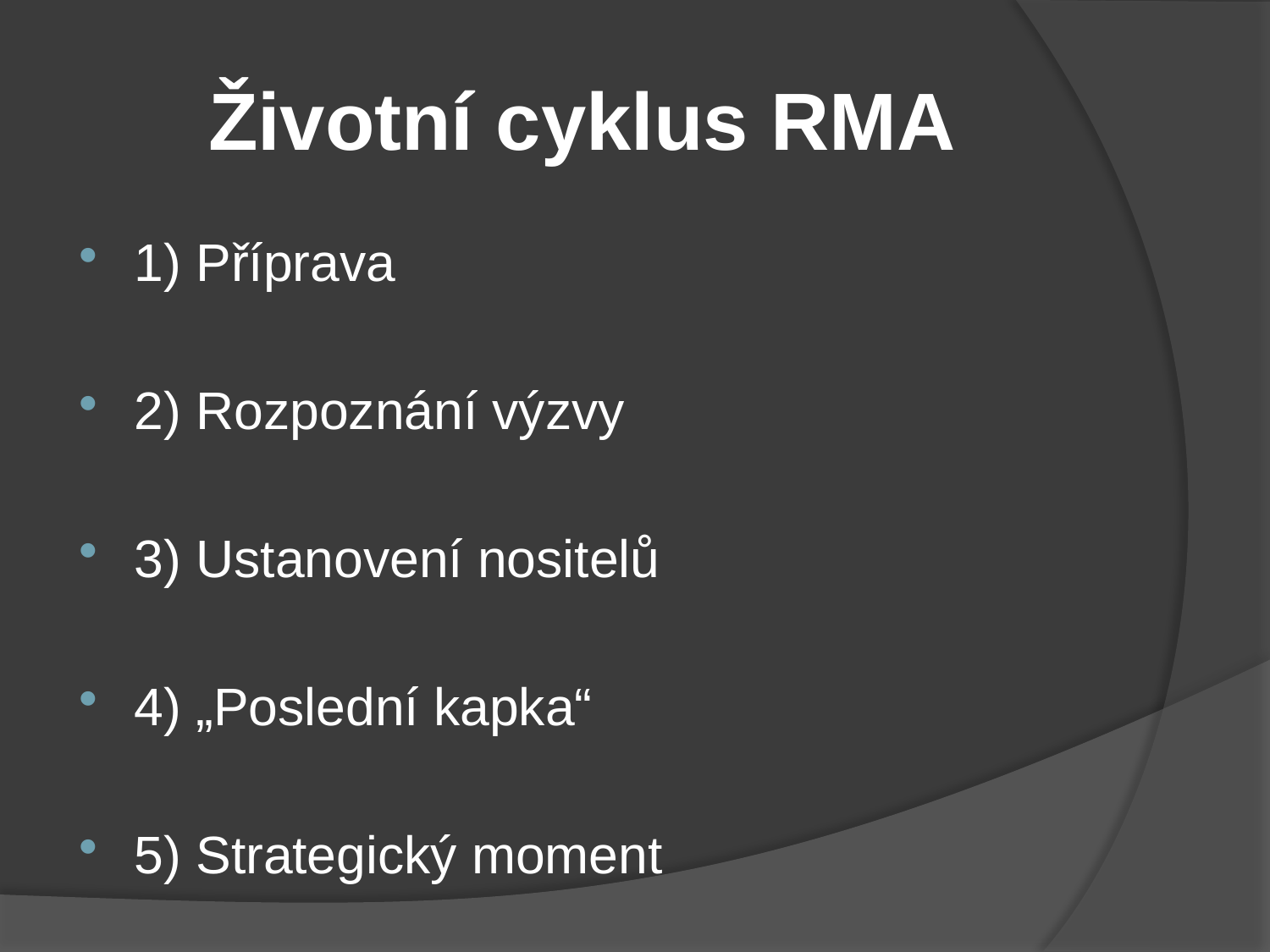

# Životní cyklus RMA
1) Příprava

2) Rozpoznání výzvy

3) Ustanovení nositelů

4) „Poslední kapka“

5) Strategický moment